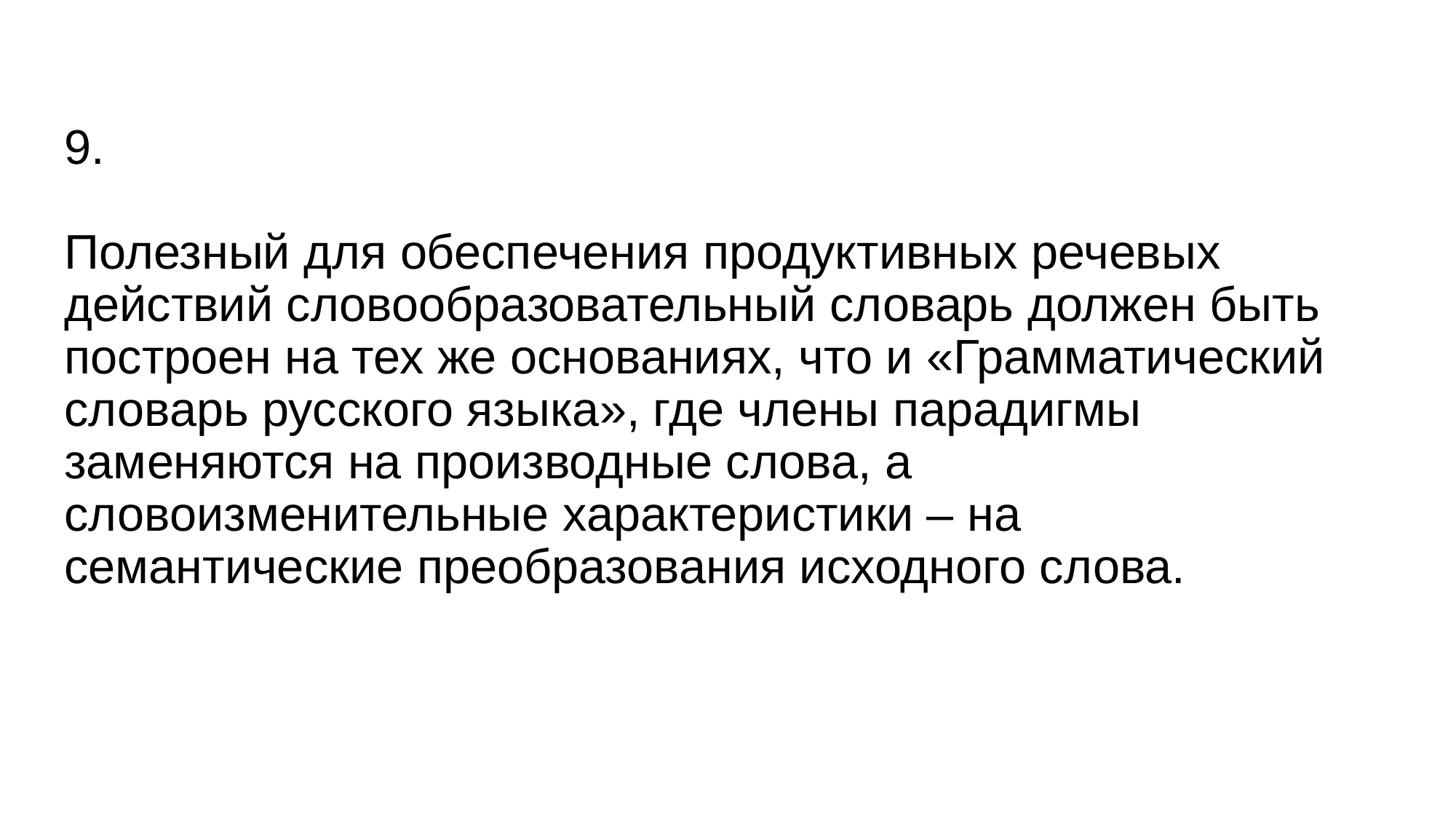

# 9.   Полезный для обеспечения продуктивных речевых действий словообразовательный словарь должен быть построен на тех же основаниях, что и «Грамматический словарь русского языка», где члены парадигмы заменяются на производные слова, а словоизменительные характеристики – на семантические преобразования исходного слова.